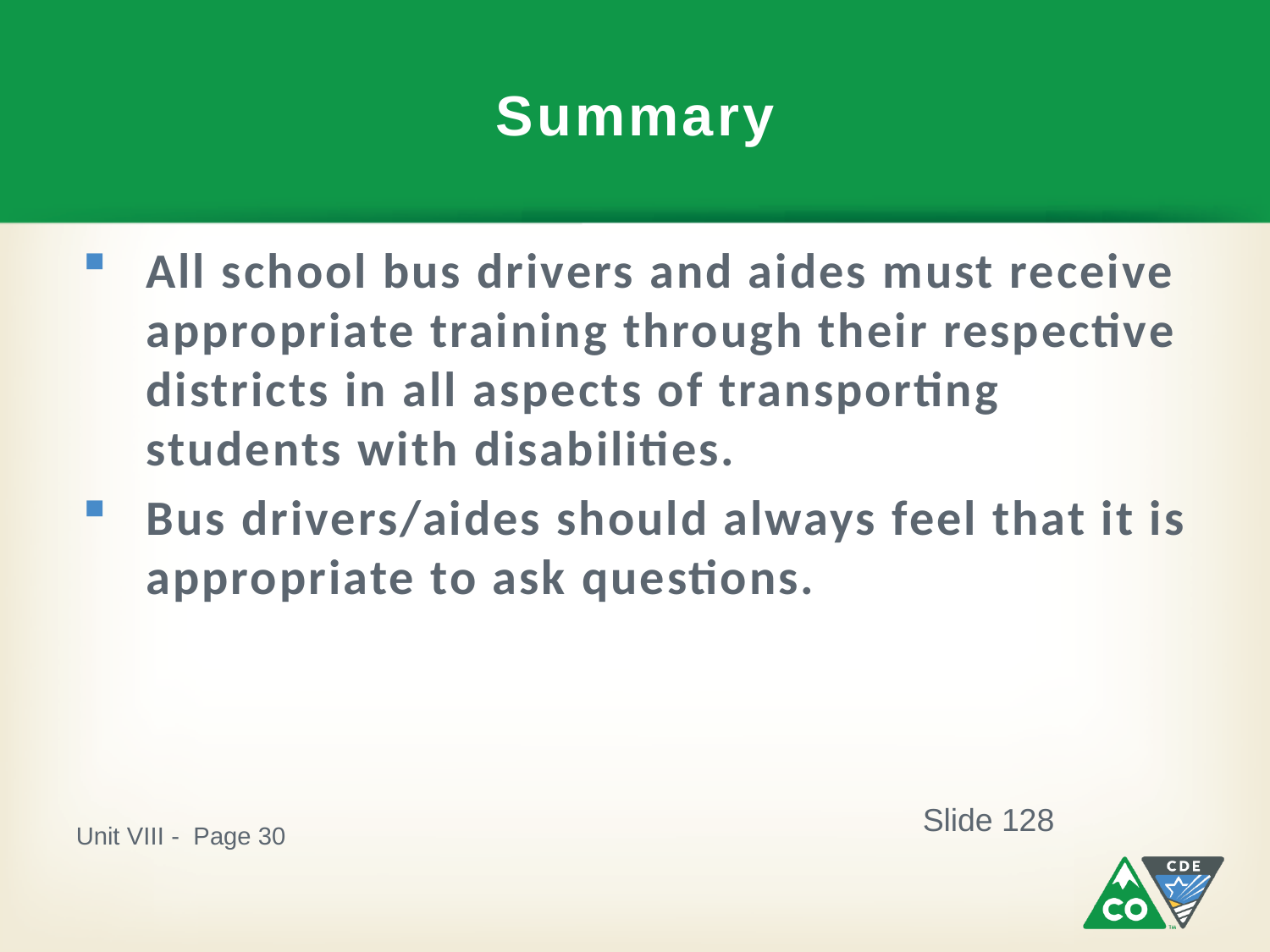

# Summary
All school bus drivers and aides must receive appropriate training through their respective districts in all aspects of transporting students with disabilities.
Bus drivers/aides should always feel that it is appropriate to ask questions.
Slide 128
Unit VIII -  Page 30